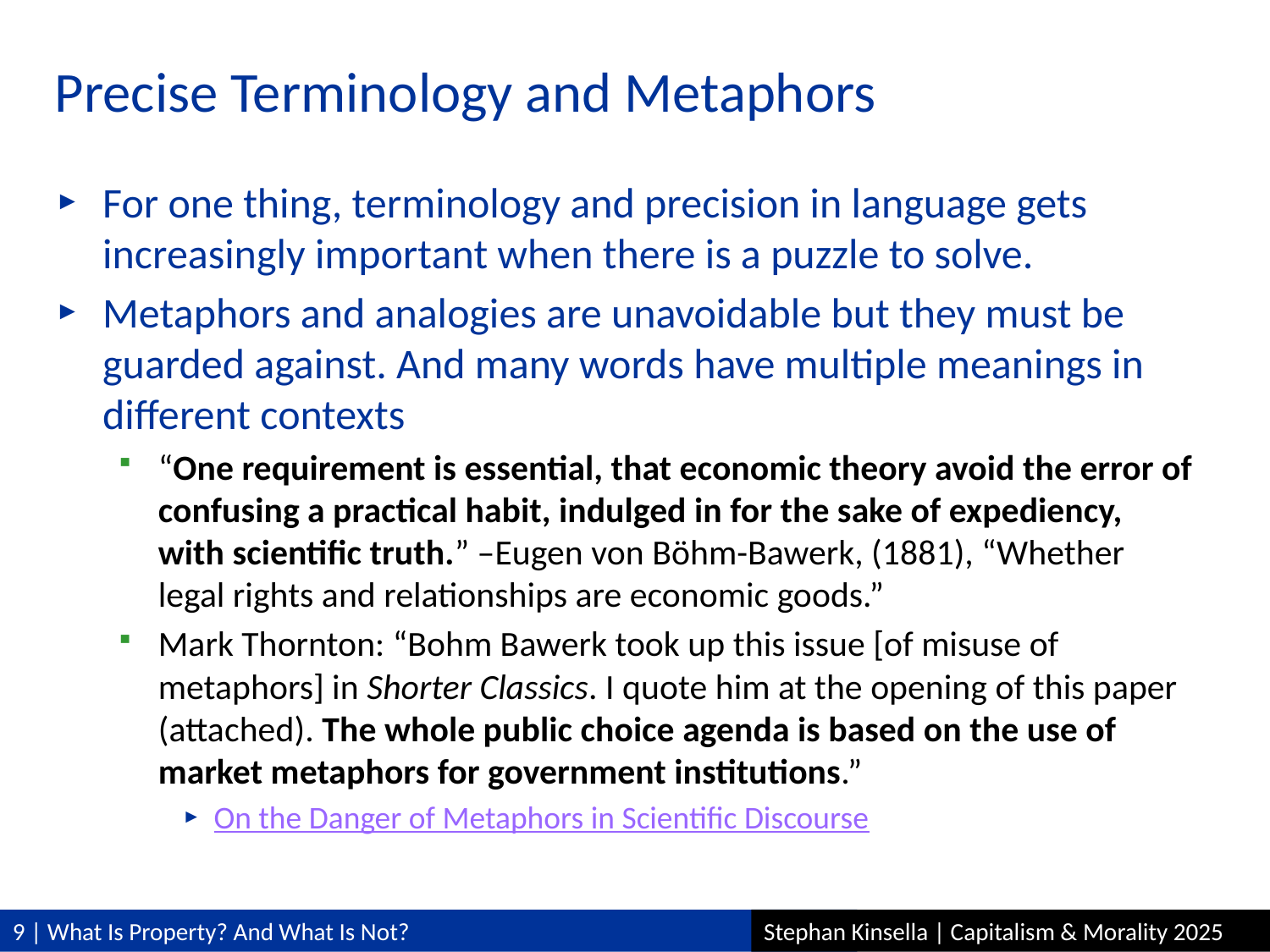

# Precise Terminology and Metaphors
For one thing, terminology and precision in language gets increasingly important when there is a puzzle to solve.
Metaphors and analogies are unavoidable but they must be guarded against. And many words have multiple meanings in different contexts
“One requirement is essential, that economic theory avoid the error of confusing a practical habit, indulged in for the sake of expediency, with scientific truth.” –Eugen von Böhm-Bawerk, (1881), “Whether legal rights and relationships are economic goods.”
Mark Thornton: “Bohm Bawerk took up this issue [of misuse of metaphors] in Shorter Classics. I quote him at the opening of this paper (attached). The whole public choice agenda is based on the use of market metaphors for government institutions.”
On the Danger of Metaphors in Scientific Discourse